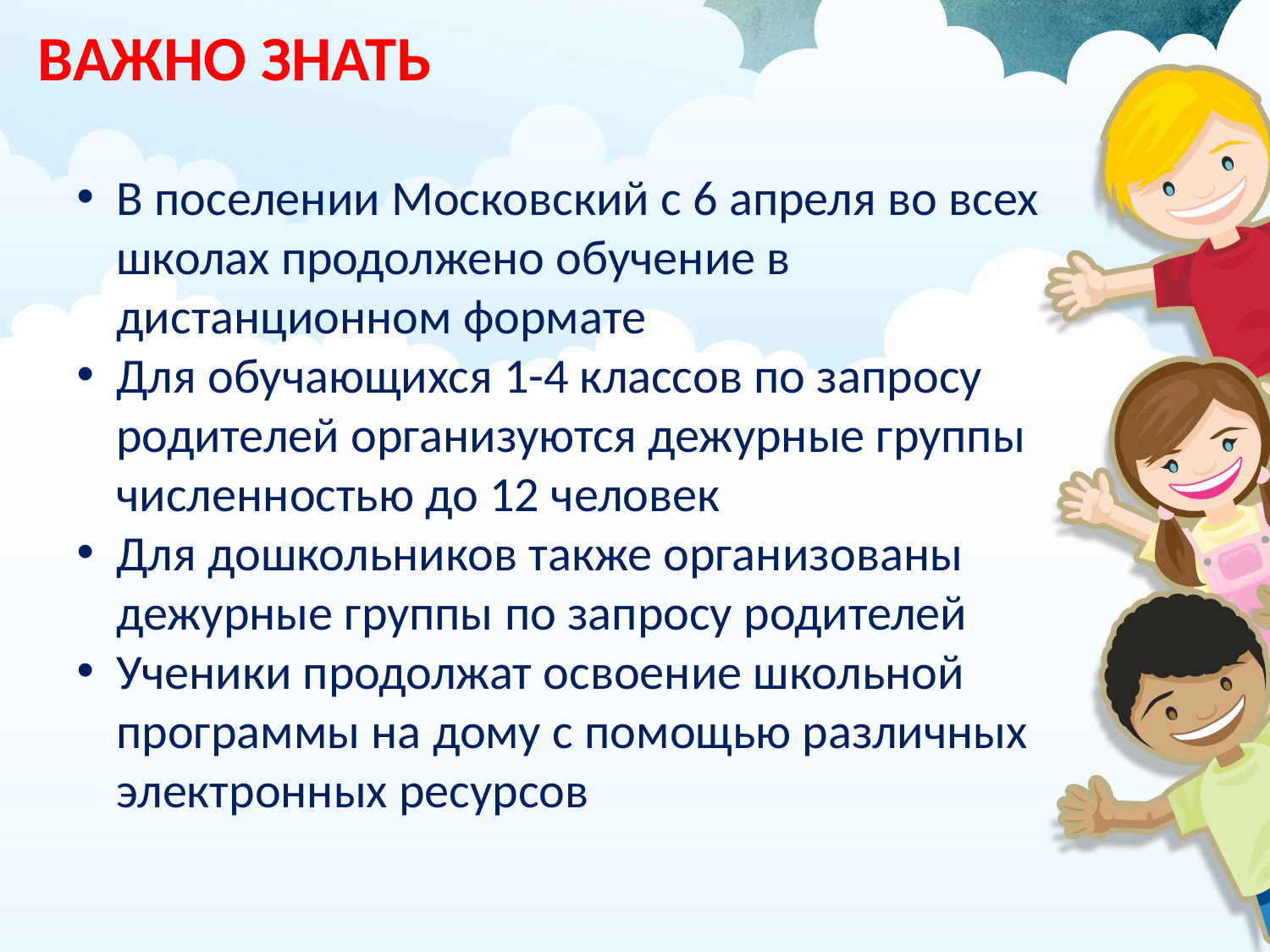

ВАЖНО ЗНАТЬ
В поселении Московский с 6 апреля во всех школах продолжено обучение в дистанционном формате
Для обучающихся 1-4 классов по запросу родителей организуются дежурные группы численностью до 12 человек
Для дошкольников также организованы дежурные группы по запросу родителей
Ученики продолжат освоение школьной программы на дому с помощью различных электронных ресурсов